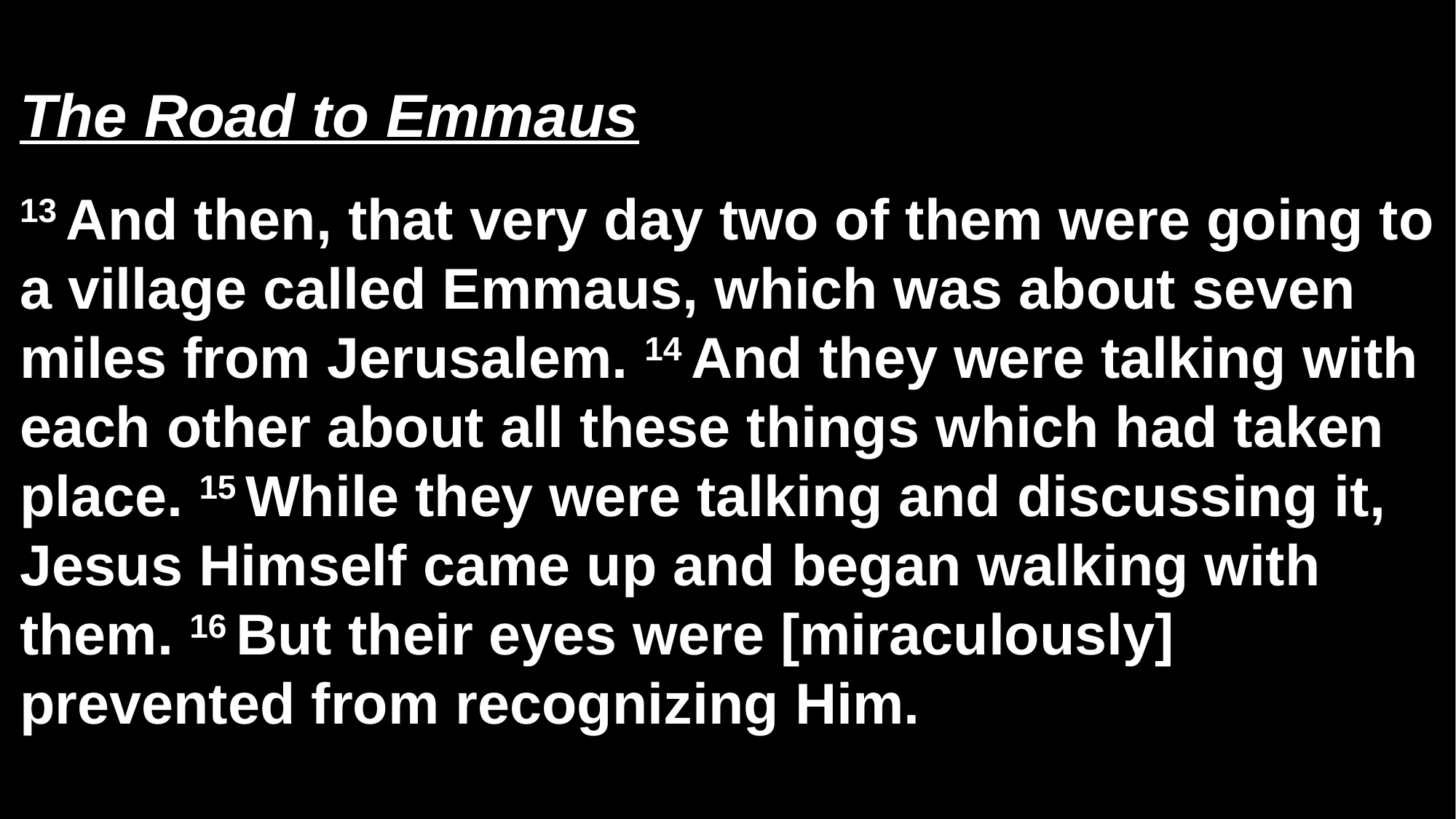

The Road to Emmaus

13 And then, that very day two of them were going to a village called Emmaus, which was about seven miles from Jerusalem. 14 And they were talking with each other about all these things which had taken place. 15 While they were talking and discussing it, Jesus Himself came up and began walking with them. 16 But their eyes were [miraculously] prevented from recognizing Him.